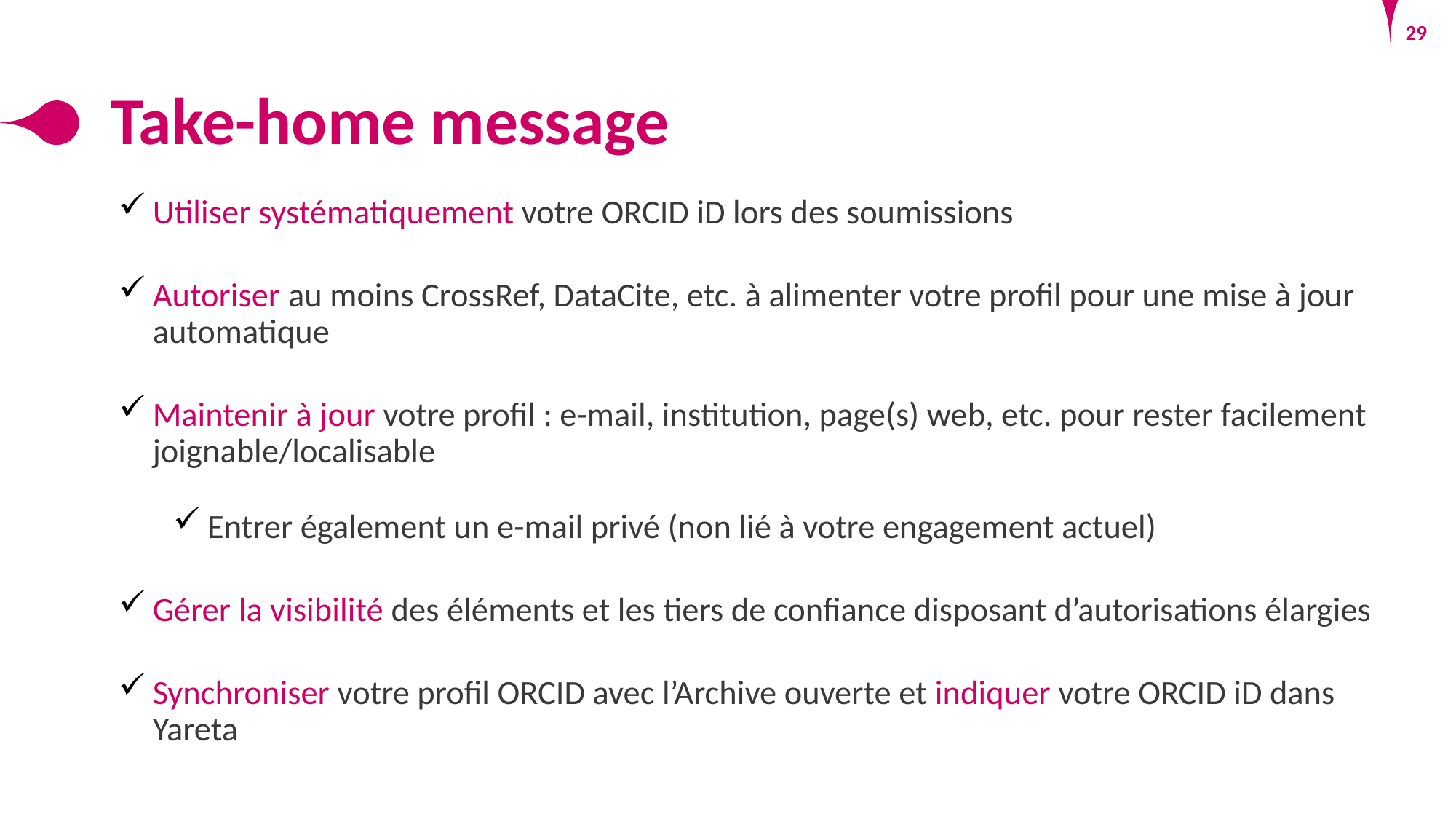

29
# Take-home message
Utiliser systématiquement votre ORCID iD lors des soumissions

Autoriser au moins CrossRef, DataCite, etc. à alimenter votre profil pour une mise à jour automatique

Maintenir à jour votre profil : e-mail, institution, page(s) web, etc. pour rester facilement joignable/localisable

Entrer également un e-mail privé (non lié à votre engagement actuel)

Gérer la visibilité des éléments et les tiers de confiance disposant d’autorisations élargies

Synchroniser votre profil ORCID avec l’Archive ouverte et indiquer votre ORCID iD dans Yareta